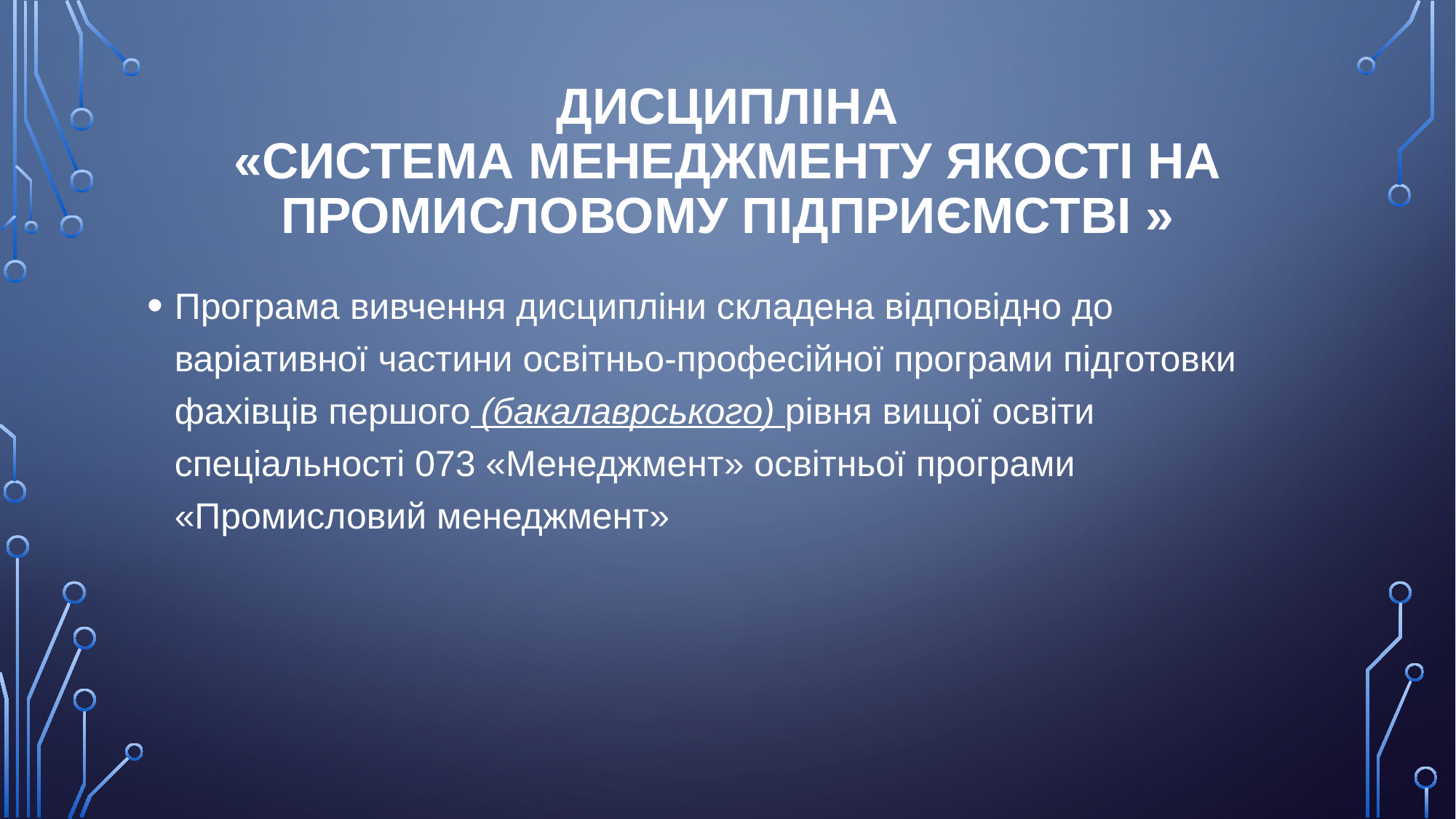

# ДИСЦИПЛІНА «СИСТЕМА МЕНЕДЖМЕНТУ ЯКОСТІ НА ПРОМИСЛОВОМУ ПІДПРИЄМСТВІ »
Програма вивчення дисципліни складена відповідно до варіативної частини освітньо-професійної програми підготовки фахівців першого (бакалаврського) рівня вищої освіти спеціальності 073 «Менеджмент» освітньої програми «Промисловий менеджмент»